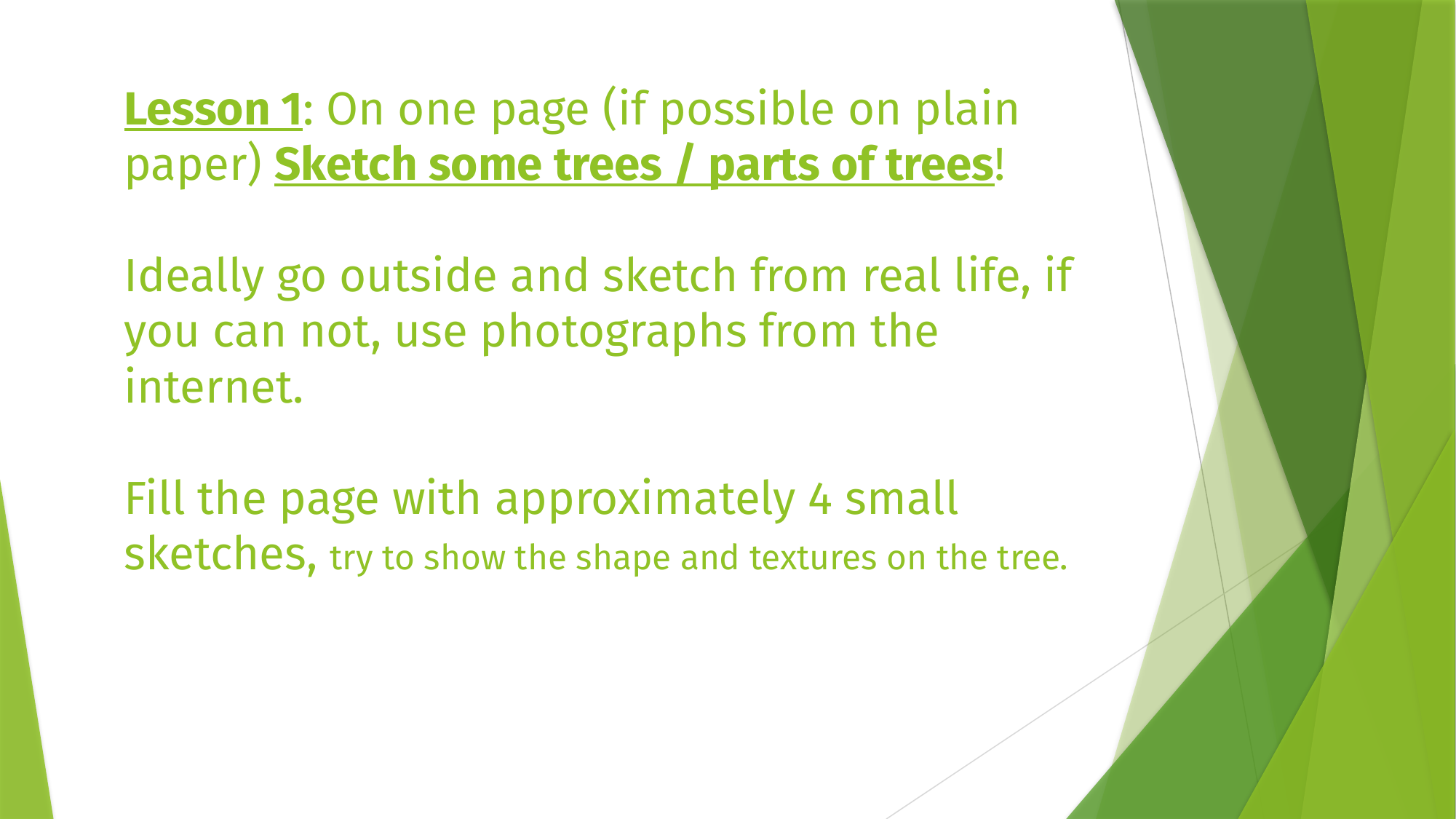

Lesson 1: On one page (if possible on plain paper) Sketch some trees / parts of trees!
Ideally go outside and sketch from real life, if you can not, use photographs from the internet.
Fill the page with approximately 4 small sketches, try to show the shape and textures on the tree.